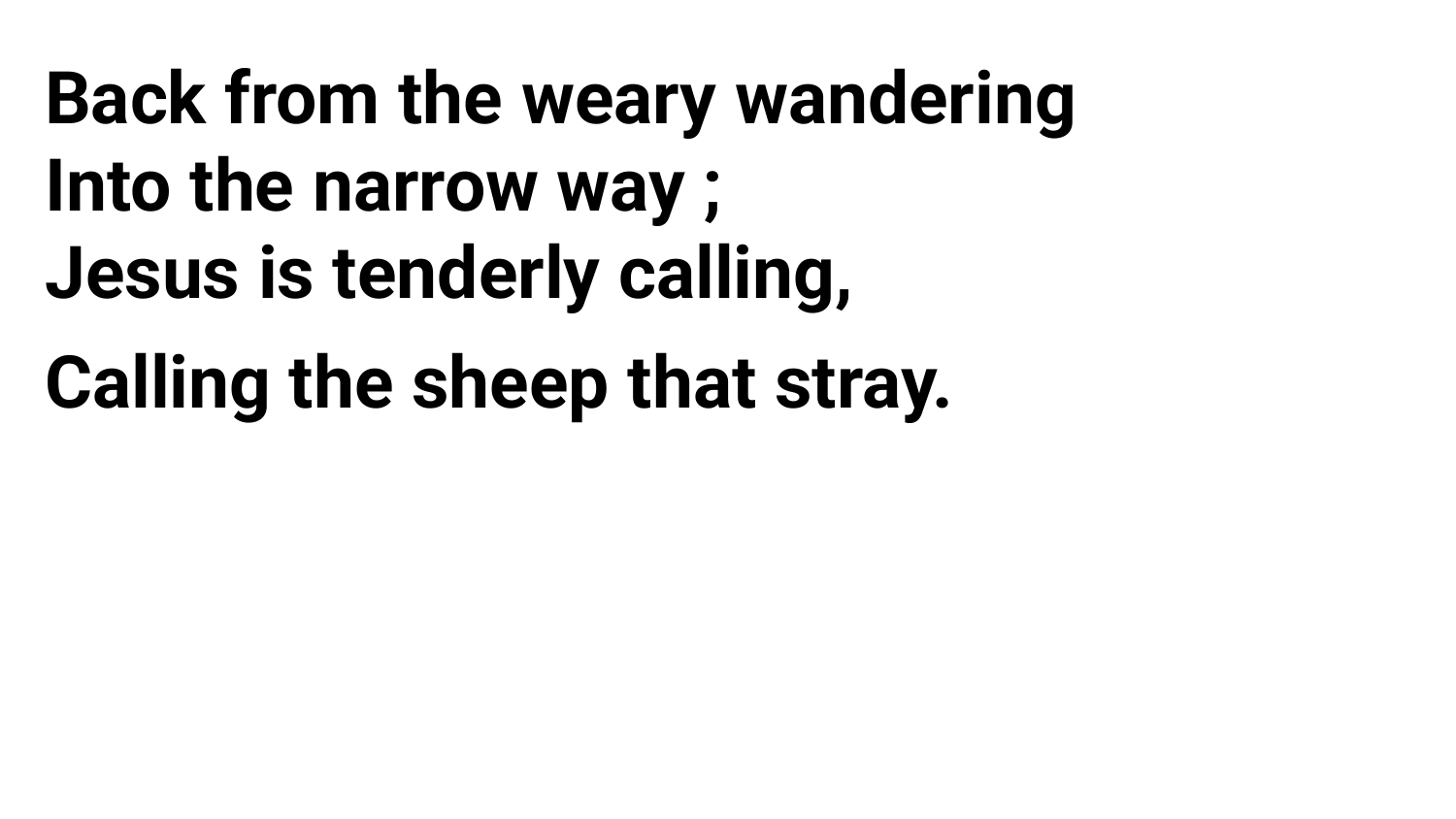

Back from the weary wandering
Into the narrow way ;
Jesus is tenderly calling,
Calling the sheep that stray.